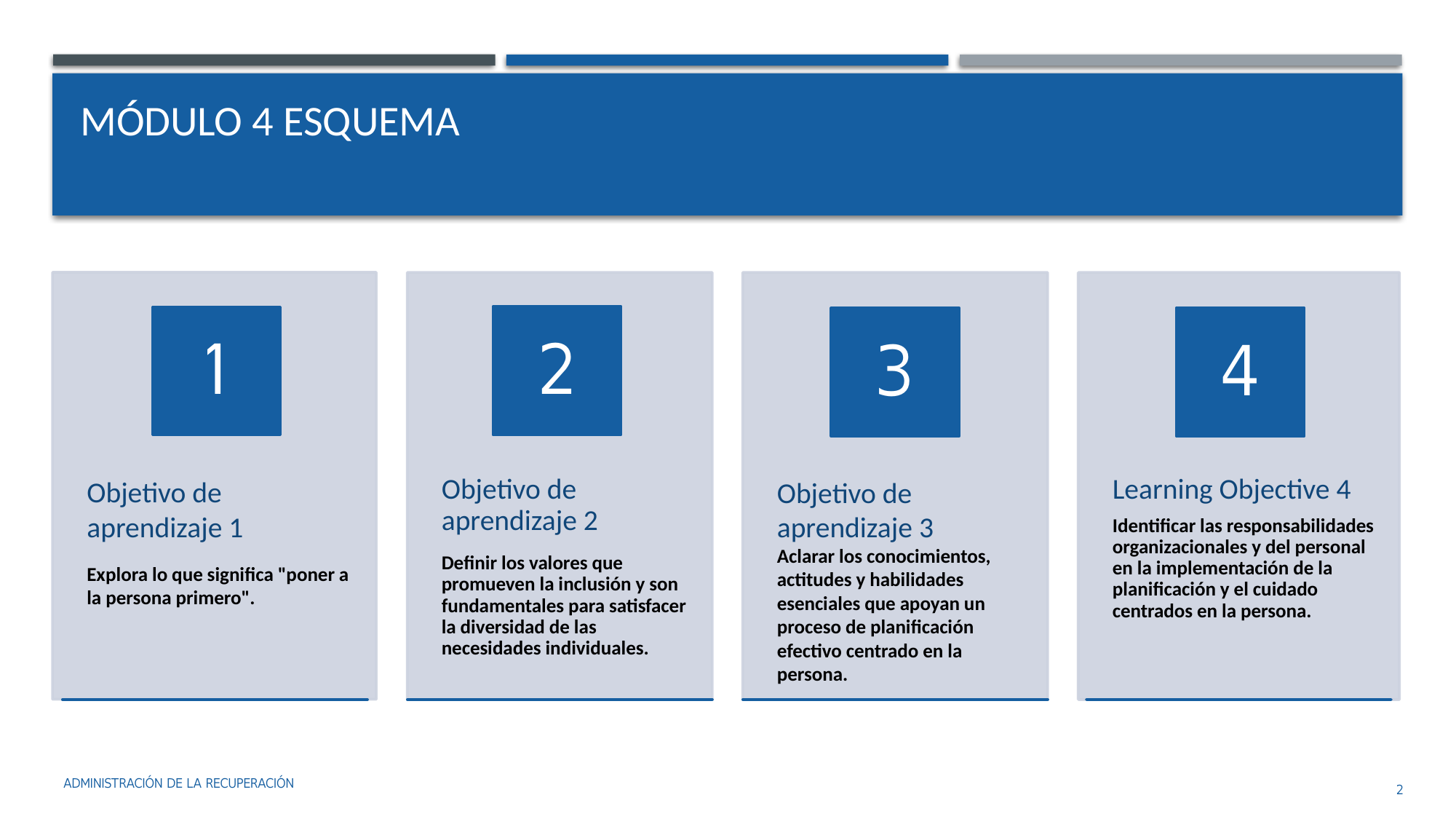

# Módulo 4 Esquema

Objetivo de aprendizaje 1
Explora lo que significa "poner a la persona primero".
1
Objetivo de aprendizaje 2
Definir los valores que promueven la inclusión y son fundamentales para satisfacer la diversidad de las necesidades individuales.
2
Objetivo de aprendizaje 3
Aclarar los conocimientos, actitudes y habilidades esenciales que apoyan un proceso de planificación efectivo centrado en la persona.

3
Learning Objective 4
Identificar las responsabilidades organizacionales y del personal en la implementación de la planificación y el cuidado centrados en la persona.

4

administración de la recuperación
2